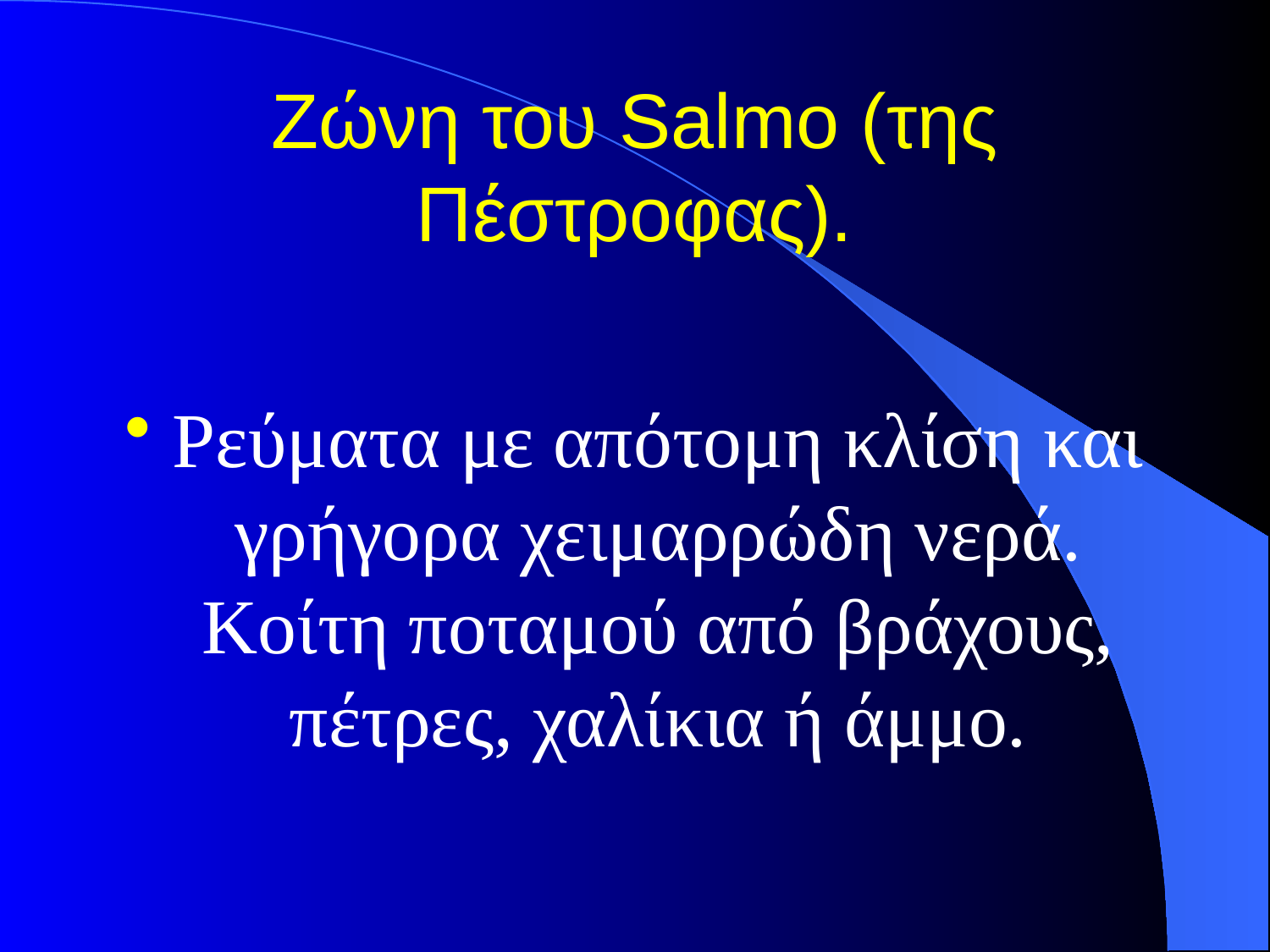

# Ζώνη του Salmo (της Πέστροφας).

Ρεύματα με απότομη κλίση και γρήγορα χειμαρρώδη νερά. Κοίτη ποταμού από βράχους, πέτρες, χαλίκια ή άμμο.